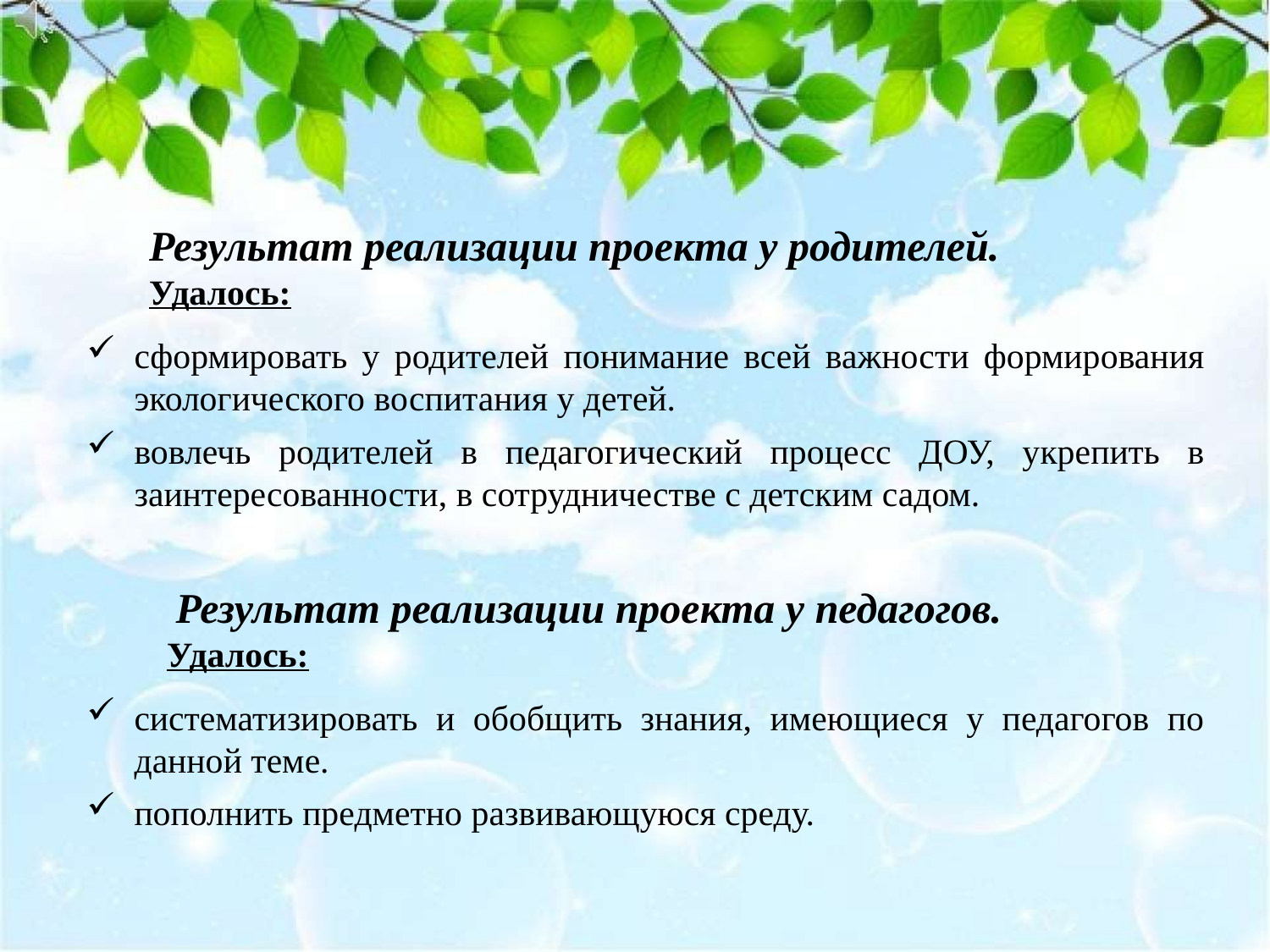

Результат реализации проекта у родителей.
Удалось:

сформировать у родителей понимание всей важности формирования экологического воспитания у детей.

вовлечь родителей в педагогический процесс ДОУ, укрепить в заинтересованности, в сотрудничестве с детским садом.

   Результат реализации проекта у педагогов.
  Удалось:

систематизировать и обобщить знания, имеющиеся у педагогов по данной теме.

пополнить предметно развивающуюся среду.